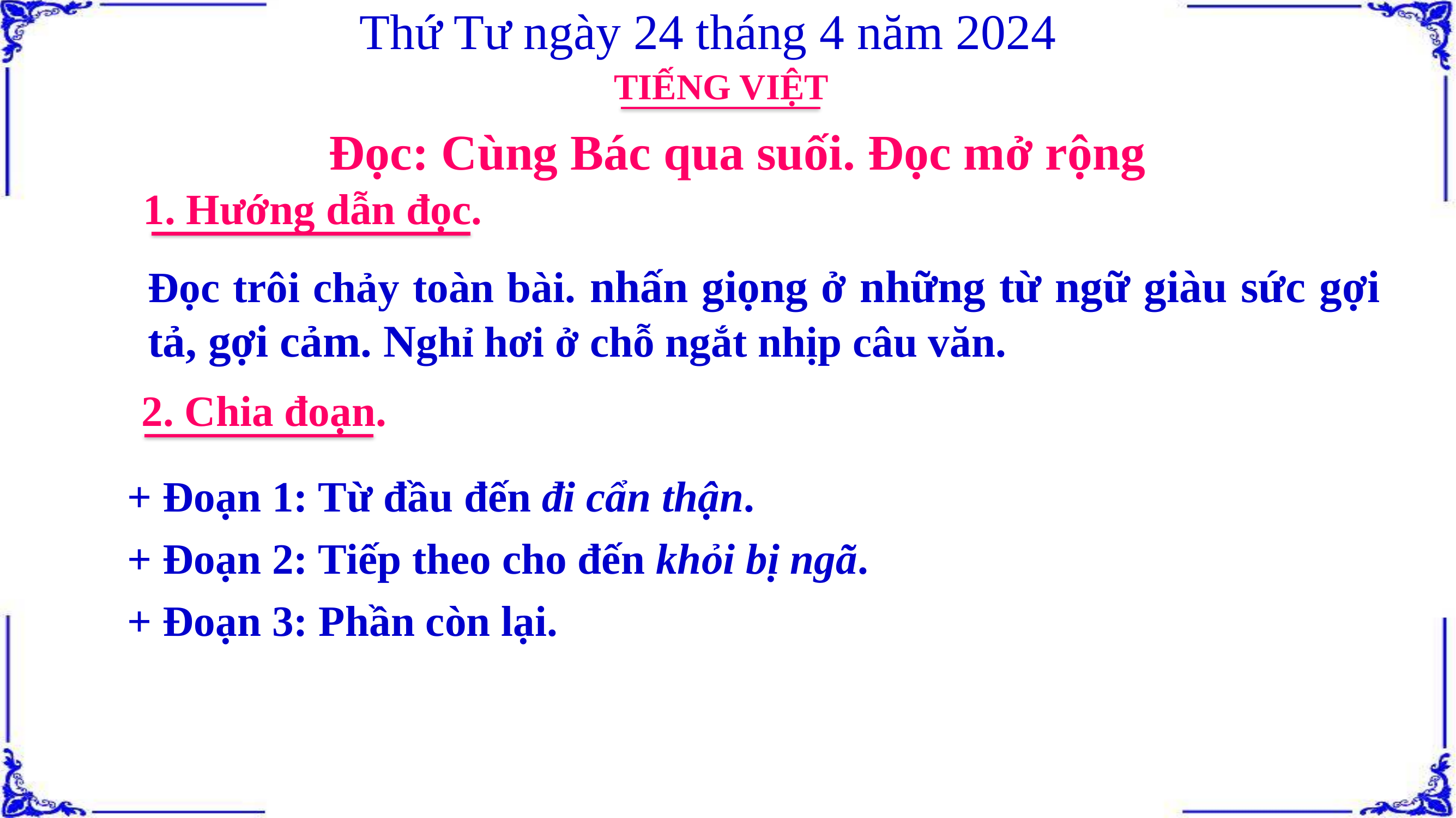

Thứ Tư ngày 24 tháng 4 năm 2024
TIẾNG VIỆT
Đọc: Cùng Bác qua suối. Đọc mở rộng
1. Hướng dẫn đọc.
Đọc trôi chảy toàn bài. nhấn giọng ở những từ ngữ giàu sức gợi tả, gợi cảm. Nghỉ hơi ở chỗ ngắt nhịp câu văn.
2. Chia đoạn.
+ Đoạn 1: Từ đầu đến đi cẩn thận.
+ Đoạn 2: Tiếp theo cho đến khỏi bị ngã.
+ Đoạn 3: Phần còn lại.